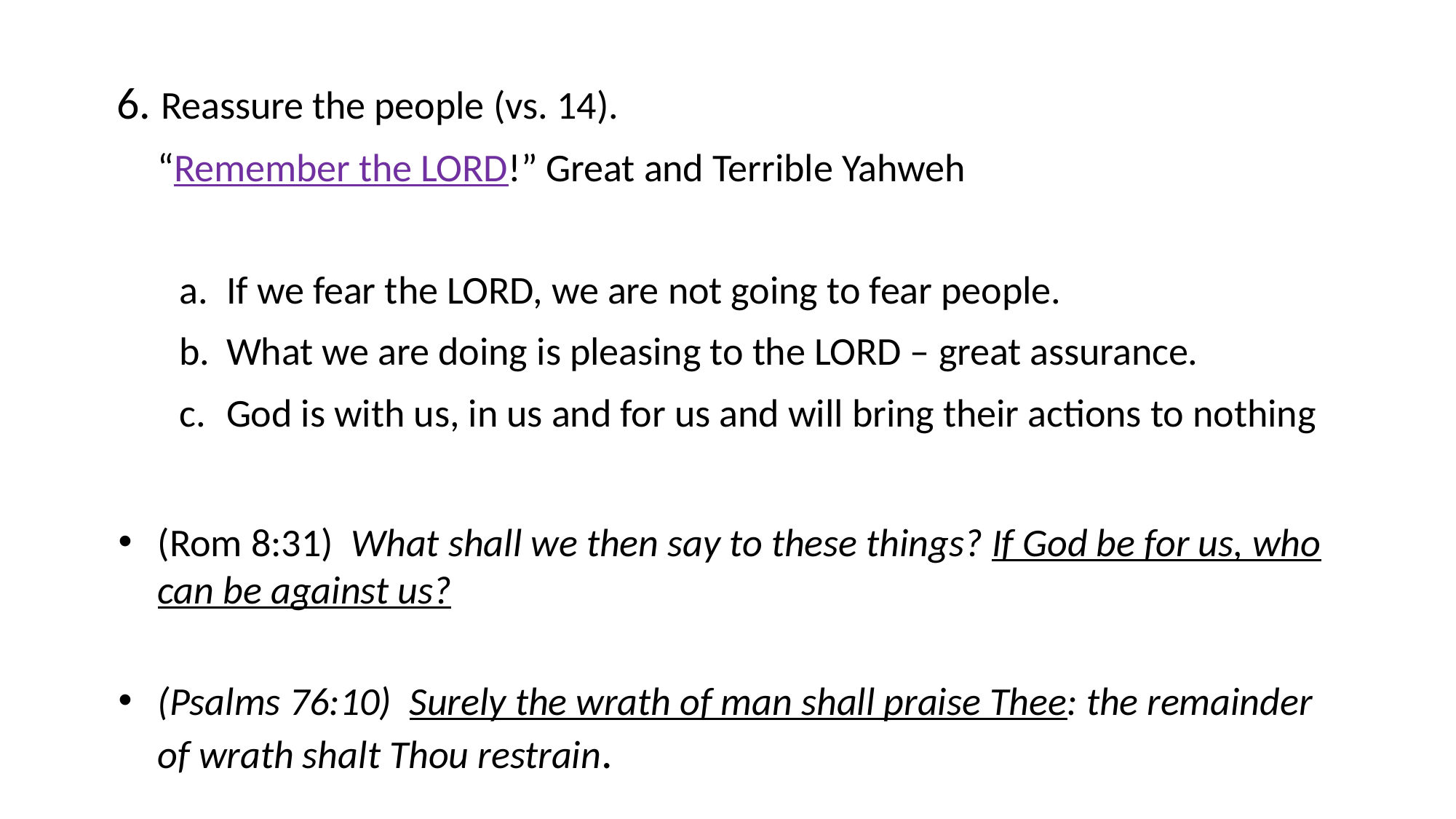

#
6. Reassure the people (vs. 14).
	“Remember the LORD!” Great and Terrible Yahweh

If we fear the LORD, we are not going to fear people.
What we are doing is pleasing to the LORD – great assurance.
God is with us, in us and for us and will bring their actions to nothing

(Rom 8:31)  What shall we then say to these things? If God be for us, who can be against us?

(Psalms 76:10)  Surely the wrath of man shall praise Thee: the remainder of wrath shalt Thou restrain.